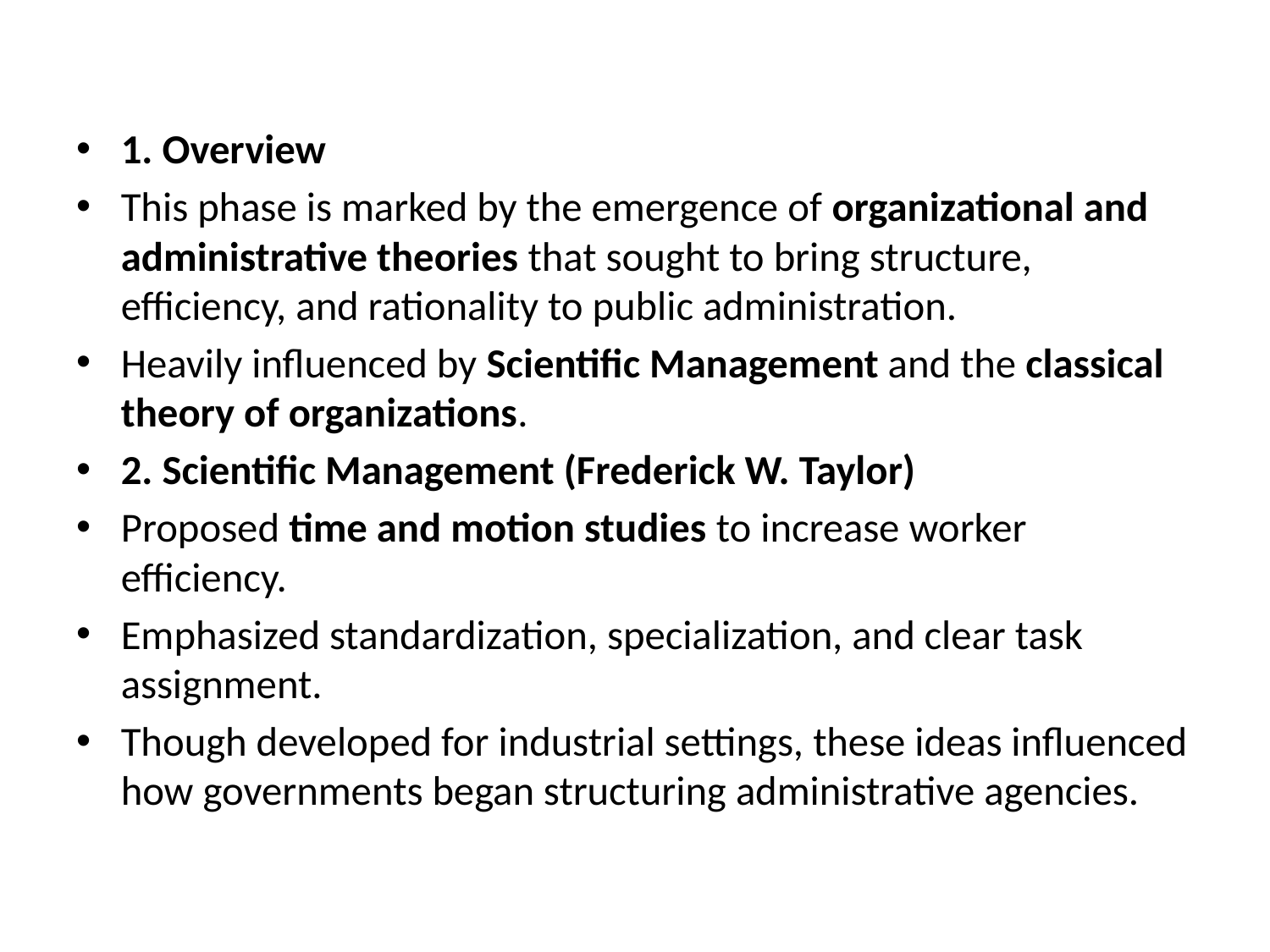

#
1. Overview
This phase is marked by the emergence of organizational and administrative theories that sought to bring structure, efficiency, and rationality to public administration.
Heavily influenced by Scientific Management and the classical theory of organizations.
2. Scientific Management (Frederick W. Taylor)
Proposed time and motion studies to increase worker efficiency.
Emphasized standardization, specialization, and clear task assignment.
Though developed for industrial settings, these ideas influenced how governments began structuring administrative agencies.